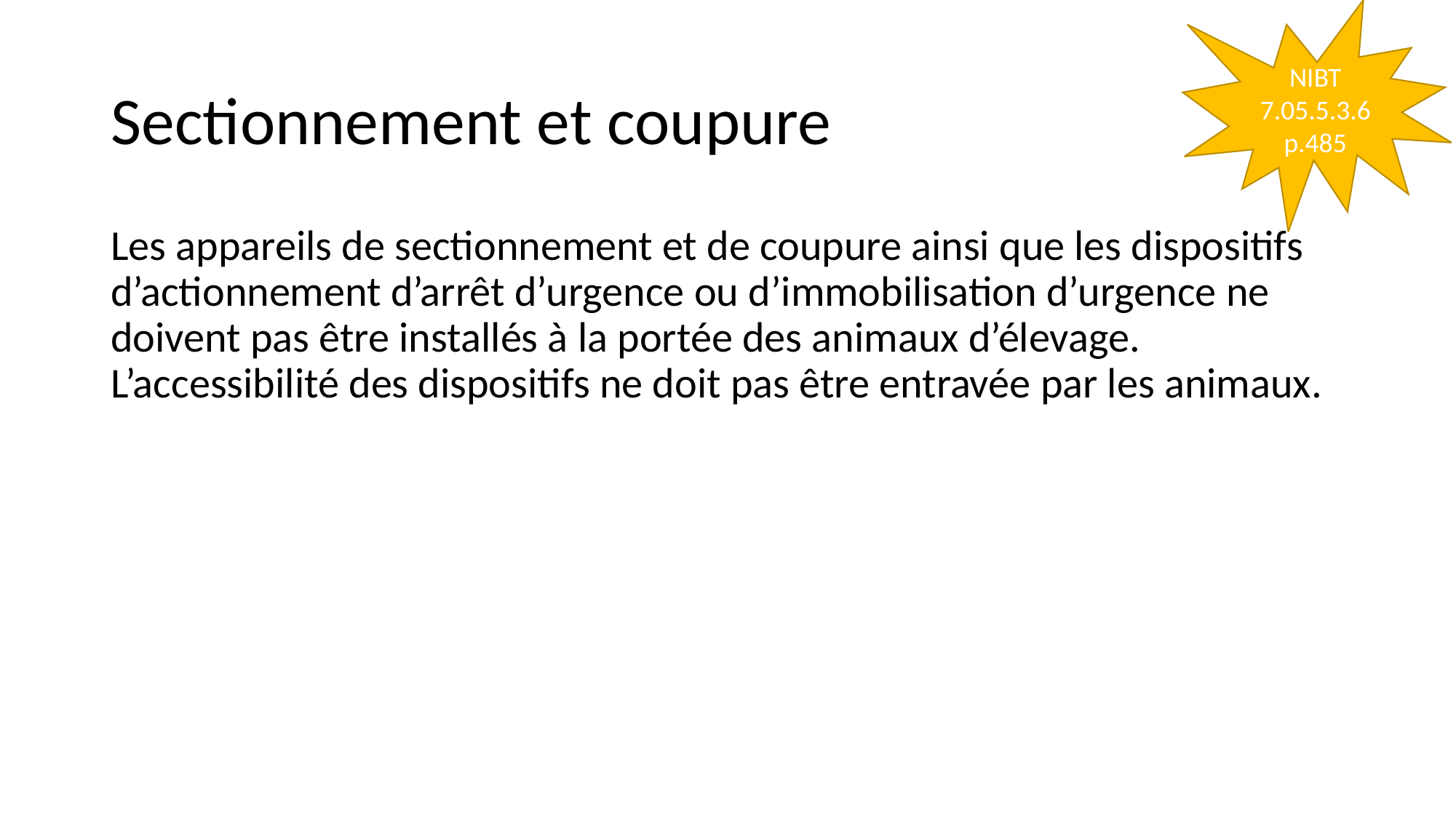

NIBT
7.05.5.3.6
p.485
# Sectionnement et coupure
Les appareils de sectionnement et de coupure ainsi que les dispositifs d’actionnement d’arrêt d’urgence ou d’immobilisation d’urgence ne doivent pas être installés à la portée des animaux d’élevage. L’accessibilité des dispositifs ne doit pas être entravée par les animaux.